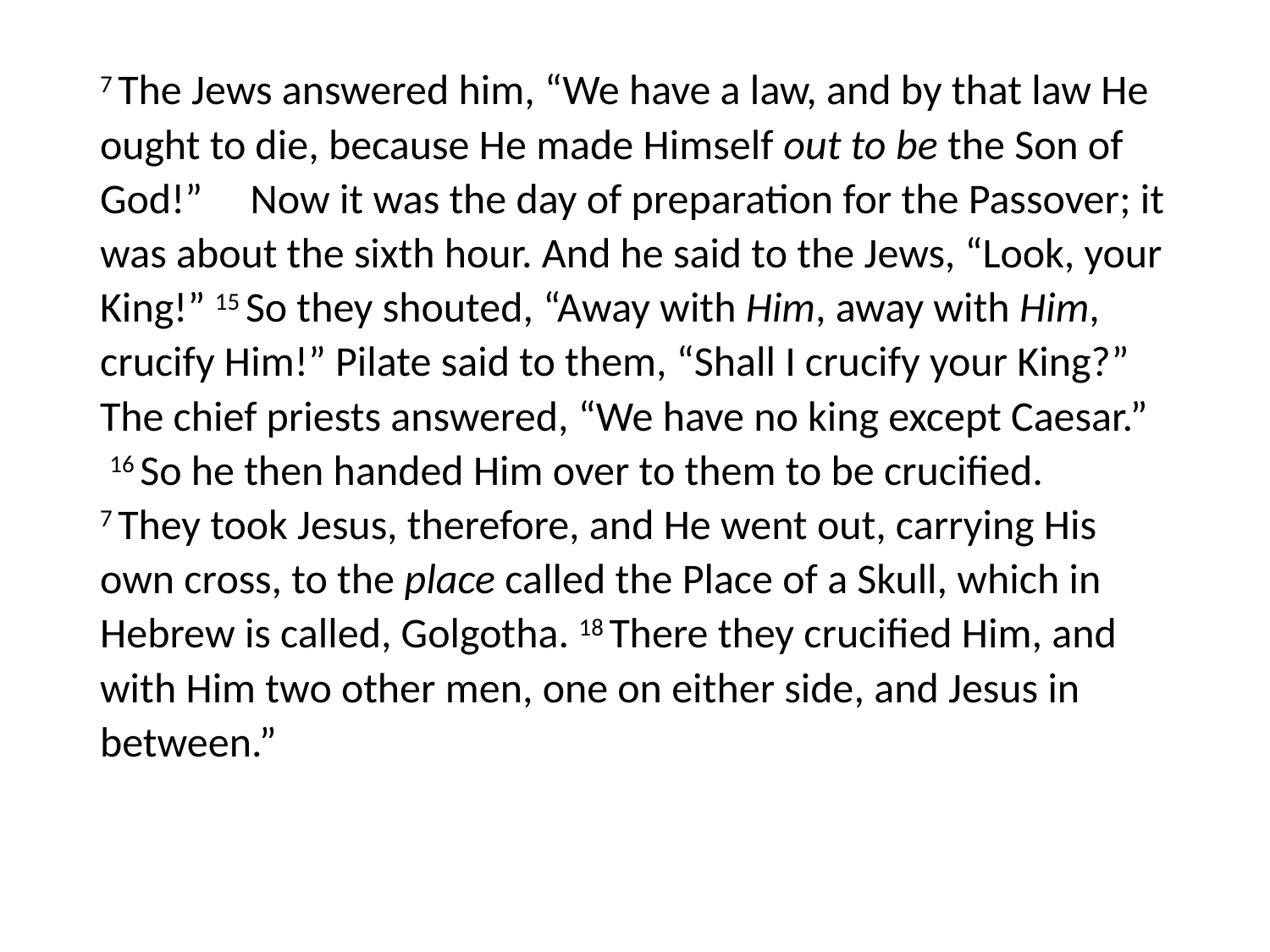

#
7 The Jews answered him, “We have a law, and by that law He ought to die, because He made Himself out to be the Son of God!”     Now it was the day of preparation for the Passover; it was about the sixth hour. And he said to the Jews, “Look, your King!” 15 So they shouted, “Away with Him, away with Him, crucify Him!” Pilate said to them, “Shall I crucify your King?” The chief priests answered, “We have no king except Caesar.”    16 So he then handed Him over to them to be crucified.    7 They took Jesus, therefore, and He went out, carrying His own cross, to the place called the Place of a Skull, which in Hebrew is called, Golgotha. 18 There they crucified Him, and with Him two other men, one on either side, and Jesus in between.”